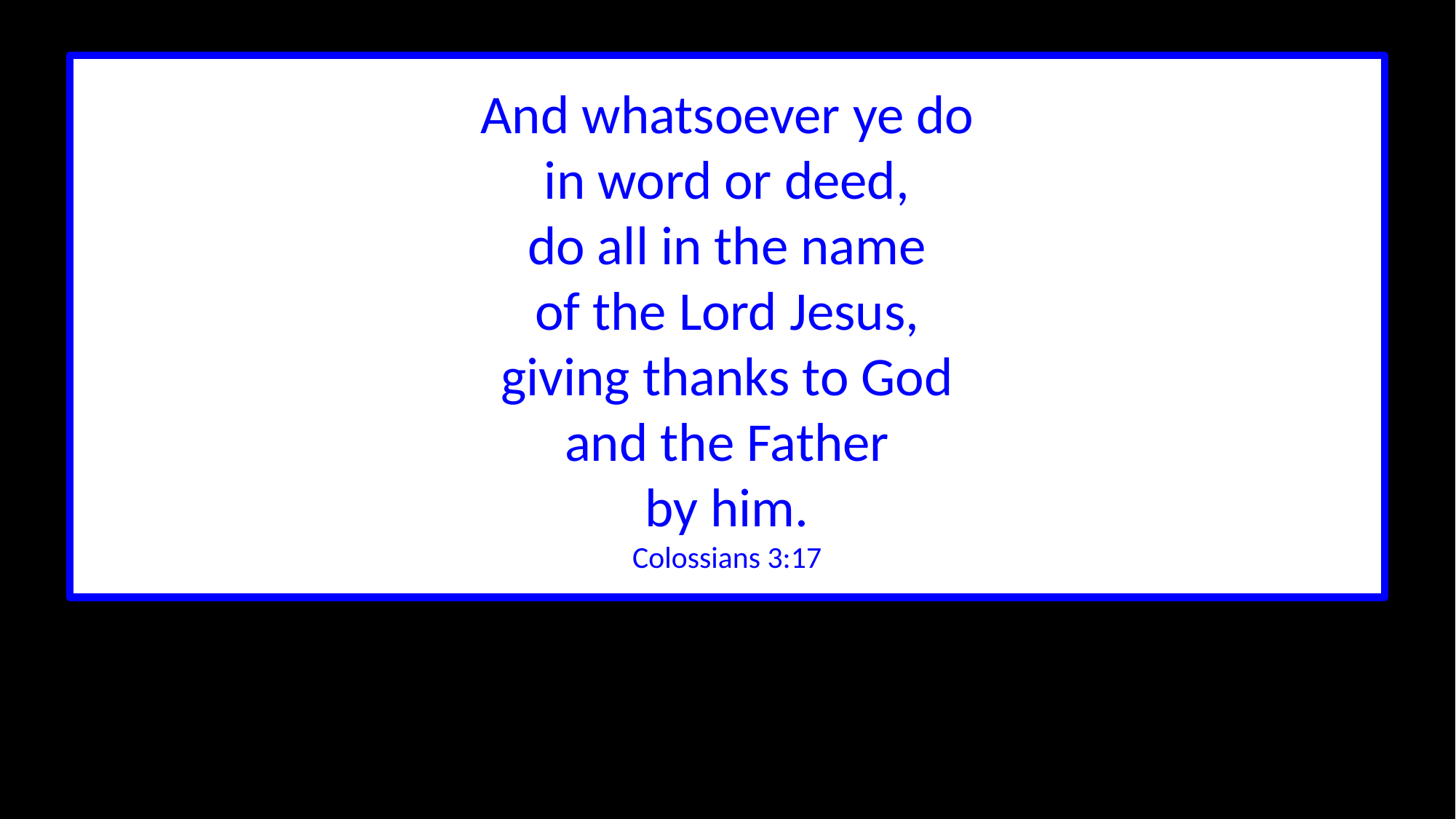

And whatsoever ye do
in word or deed,
do all in the name
of the Lord Jesus,
giving thanks to God
and the Father
by him.
Colossians 3:17